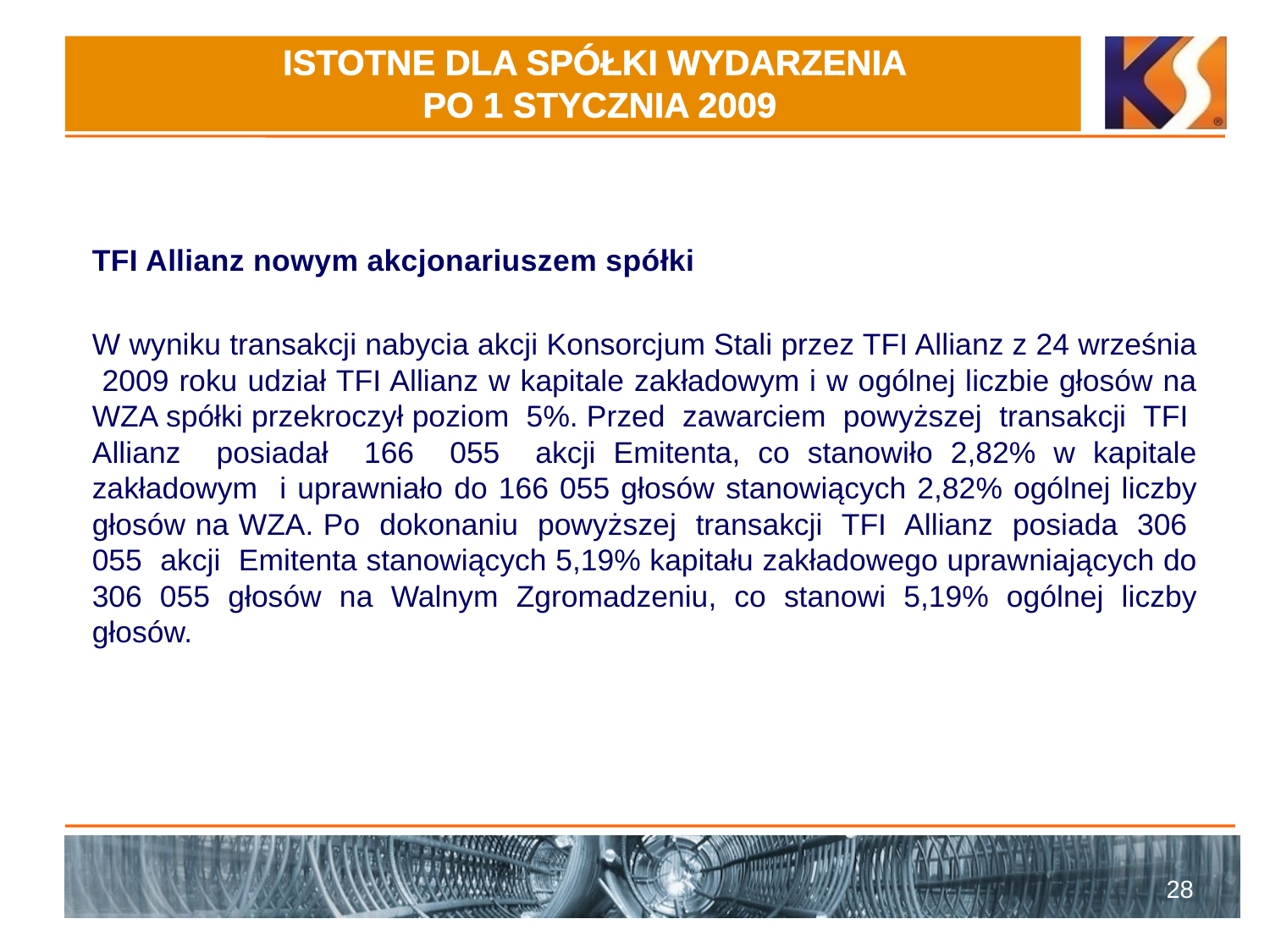

# ISTOTNE DLA SPÓŁKI WYDARZENIA PO 1 STYCZNIA 2009
TFI Allianz nowym akcjonariuszem spółki

W wyniku transakcji nabycia akcji Konsorcjum Stali przez TFI Allianz z 24 września  2009 roku udział TFI Allianz w kapitale zakładowym i w ogólnej liczbie głosów na WZA spółki przekroczył poziom  5%. Przed  zawarciem  powyższej  transakcji  TFI  Allianz  posiadał  166  055  akcji Emitenta, co stanowiło 2,82% w kapitale zakładowym  i uprawniało do 166 055 głosów stanowiących 2,82% ogólnej liczby głosów na WZA. Po  dokonaniu  powyższej  transakcji  TFI  Allianz  posiada  306  055  akcji  Emitenta stanowiących 5,19% kapitału zakładowego uprawniających do 306 055 głosów na Walnym Zgromadzeniu, co stanowi 5,19% ogólnej liczby głosów.

28